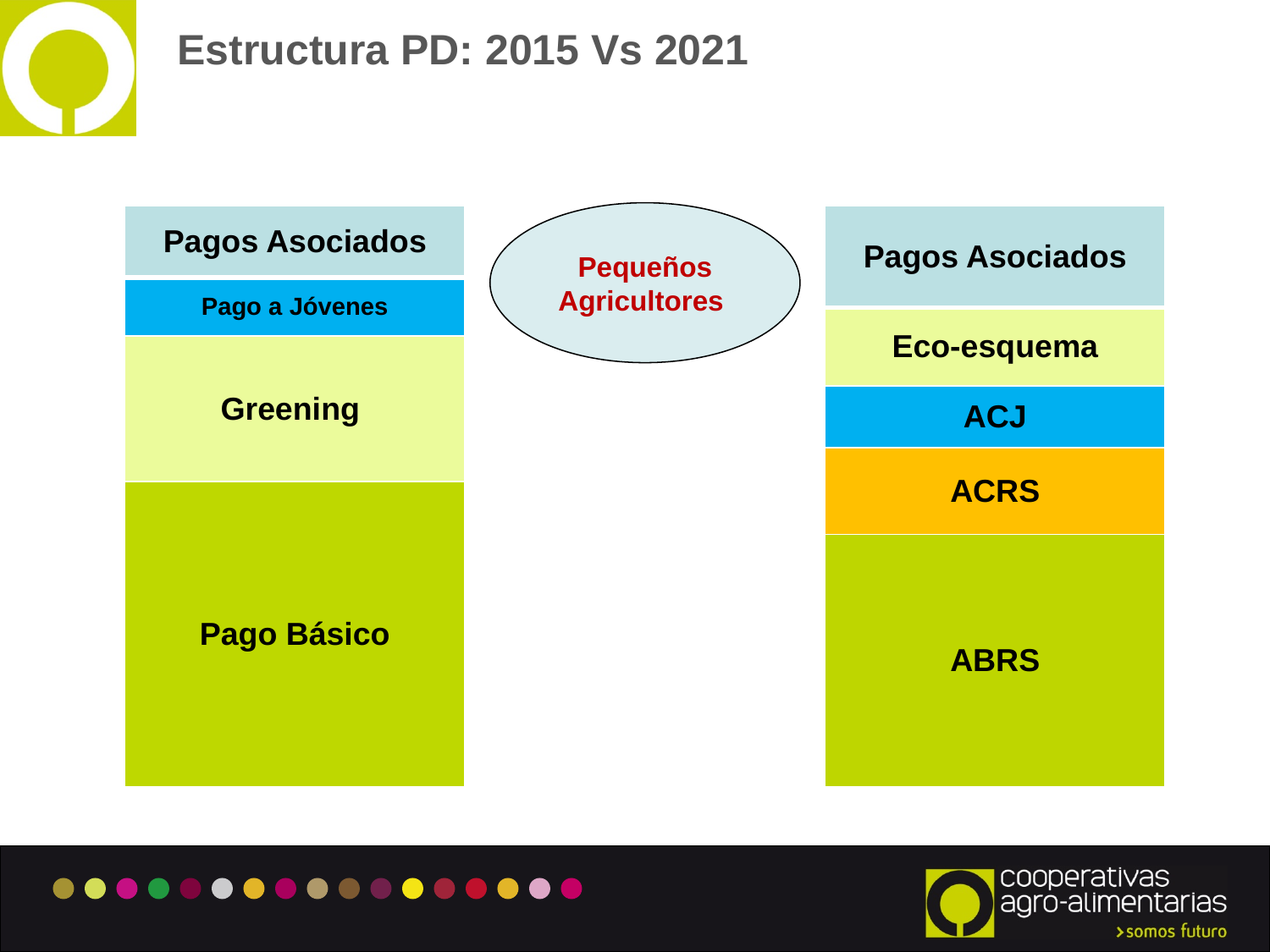

# Estructura PD: 2015 Vs 2021
Pequeños Agricultores
| Pagos Asociados |
| --- |
| Pago a Jóvenes |
| Greening |
| Pago Básico |
| Pagos Asociados |
| --- |
| Eco-esquema |
| ACJ |
| ACRS |
| ABRS |